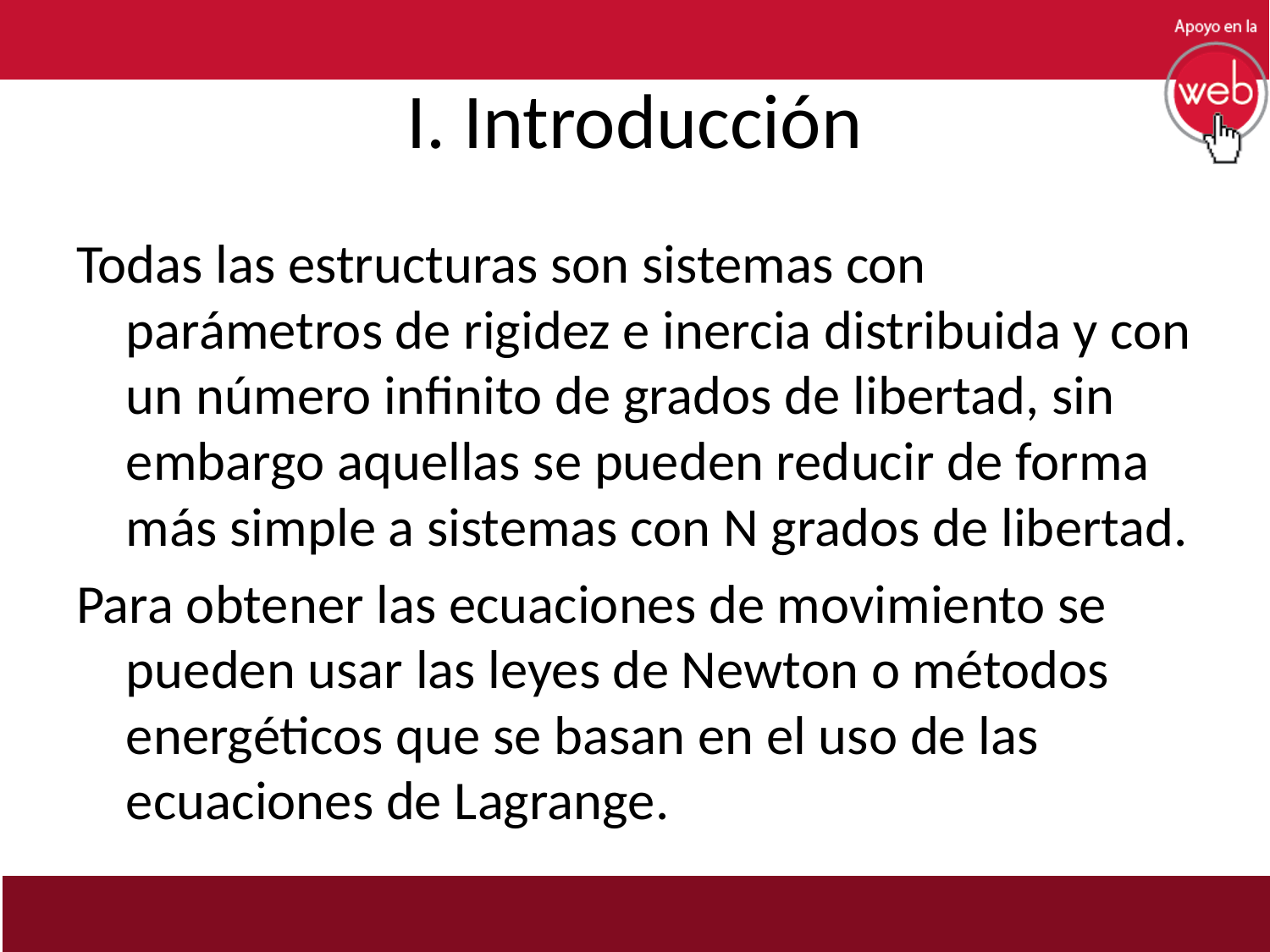

# I. Introducción
Todas las estructuras son sistemas con parámetros de rigidez e inercia distribuida y con un número infinito de grados de libertad, sin embargo aquellas se pueden reducir de forma más simple a sistemas con N grados de libertad.
Para obtener las ecuaciones de movimiento se pueden usar las leyes de Newton o métodos energéticos que se basan en el uso de las ecuaciones de Lagrange.